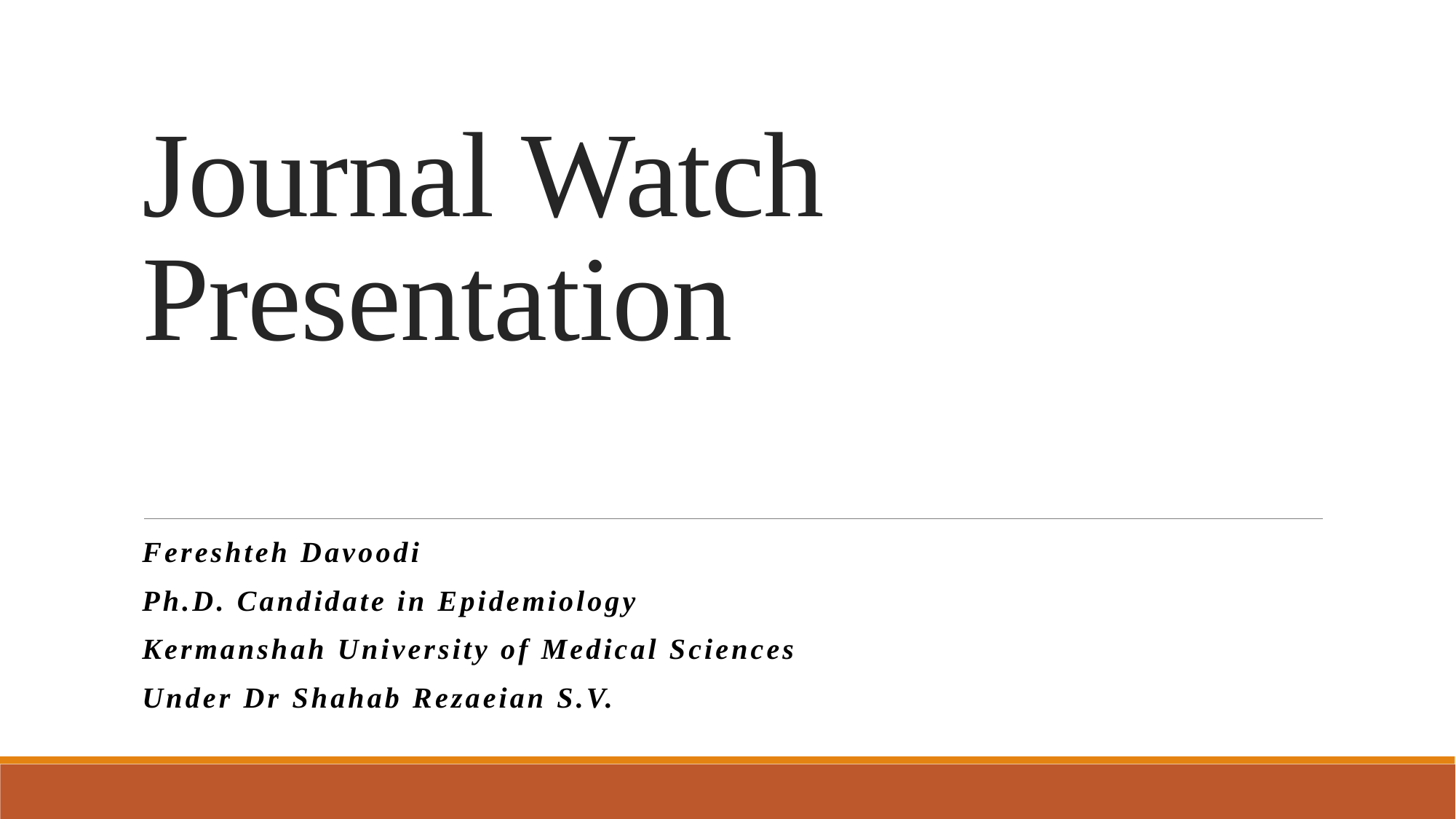

# Journal Watch Presentation
Fereshteh Davoodi
Ph.D. Candidate in Epidemiology
Kermanshah University of Medical Sciences
Under Dr Shahab Rezaeian S.V.